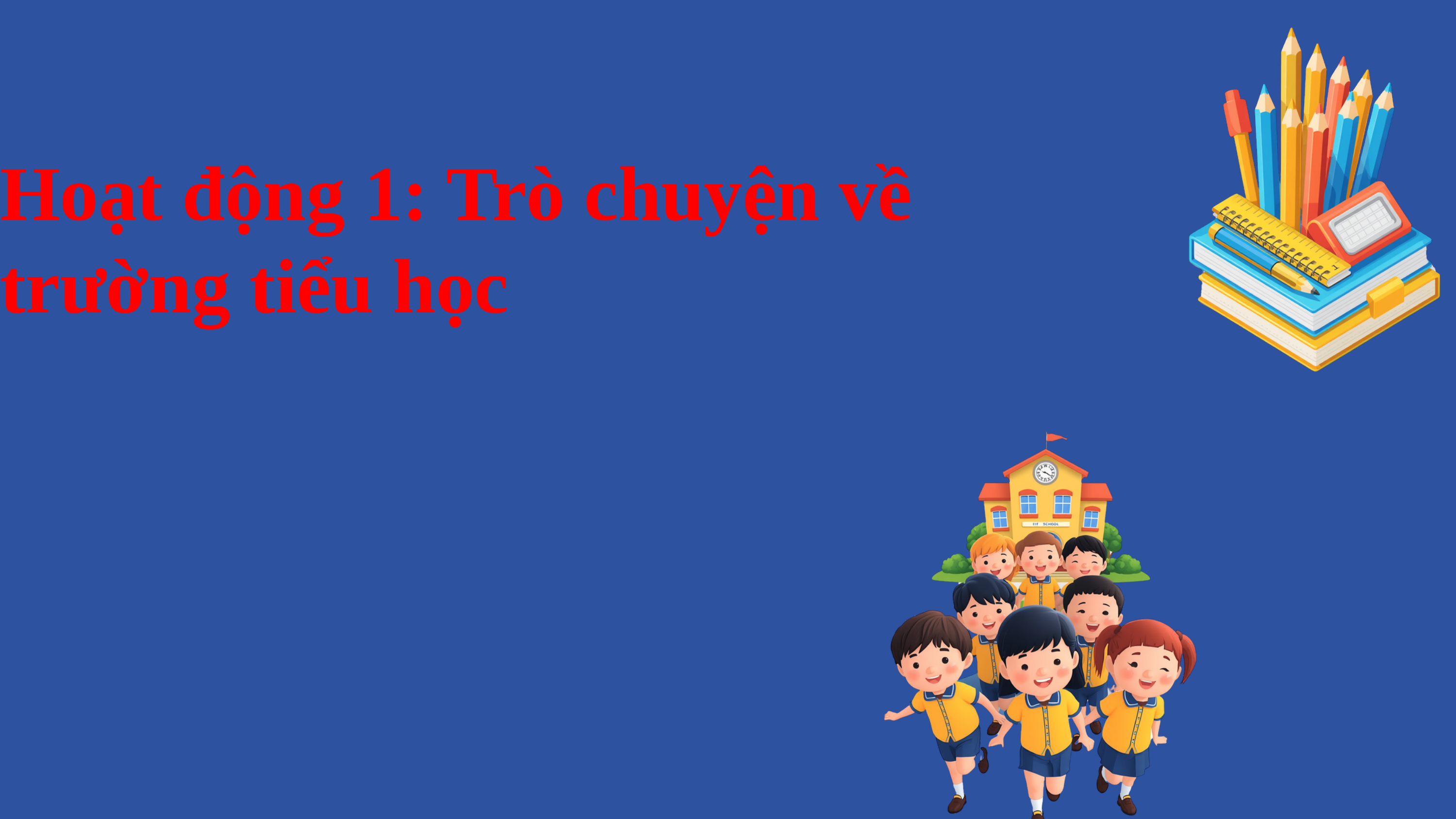

Hoạt động 1: Trò chuyện về trường tiểu học